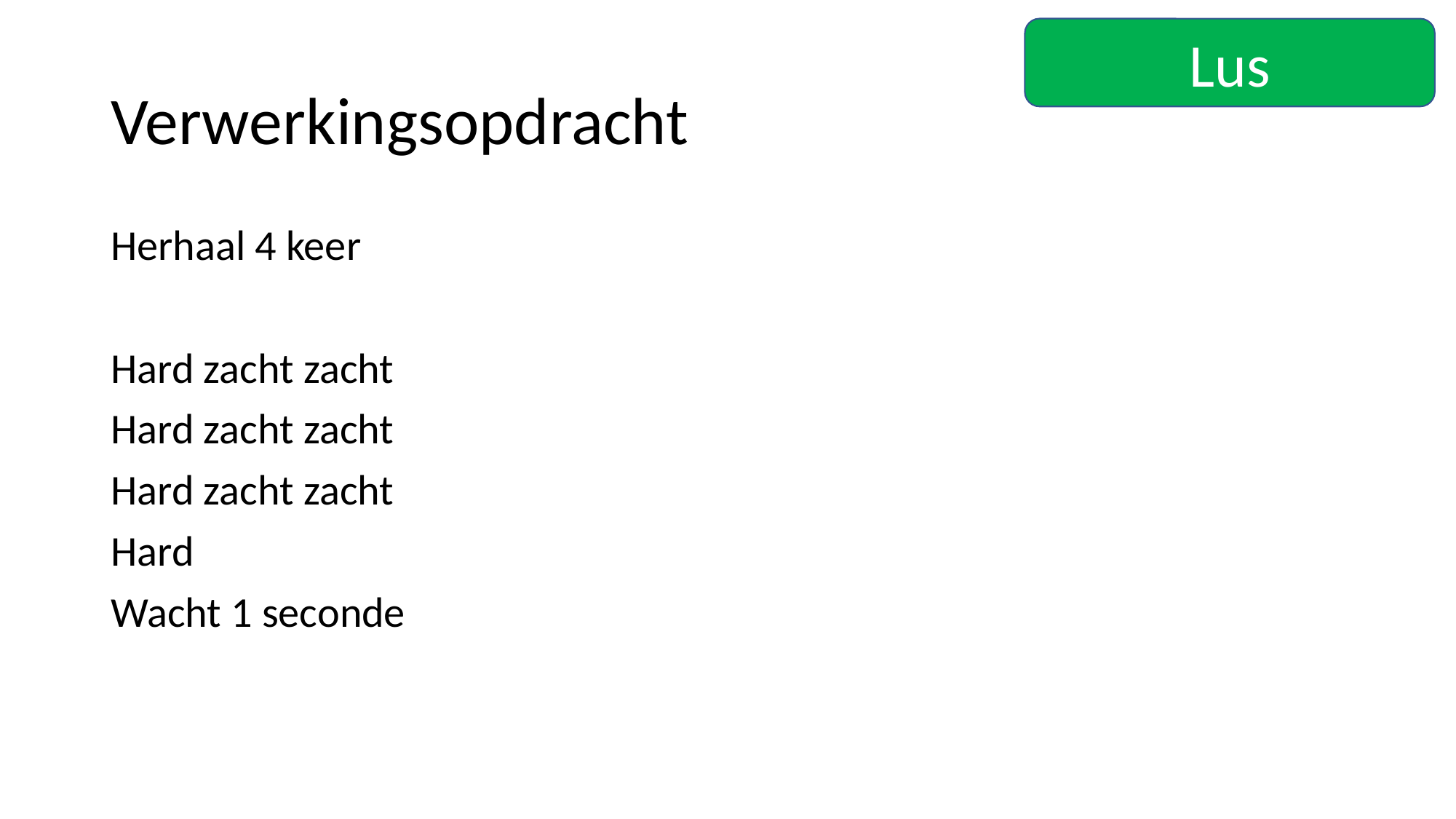

Lus
# Verwerkingsopdracht
Herhaal 4 keer

Hard zacht zacht
Hard zacht zacht
Hard zacht zacht
Hard
Wacht 1 seconde